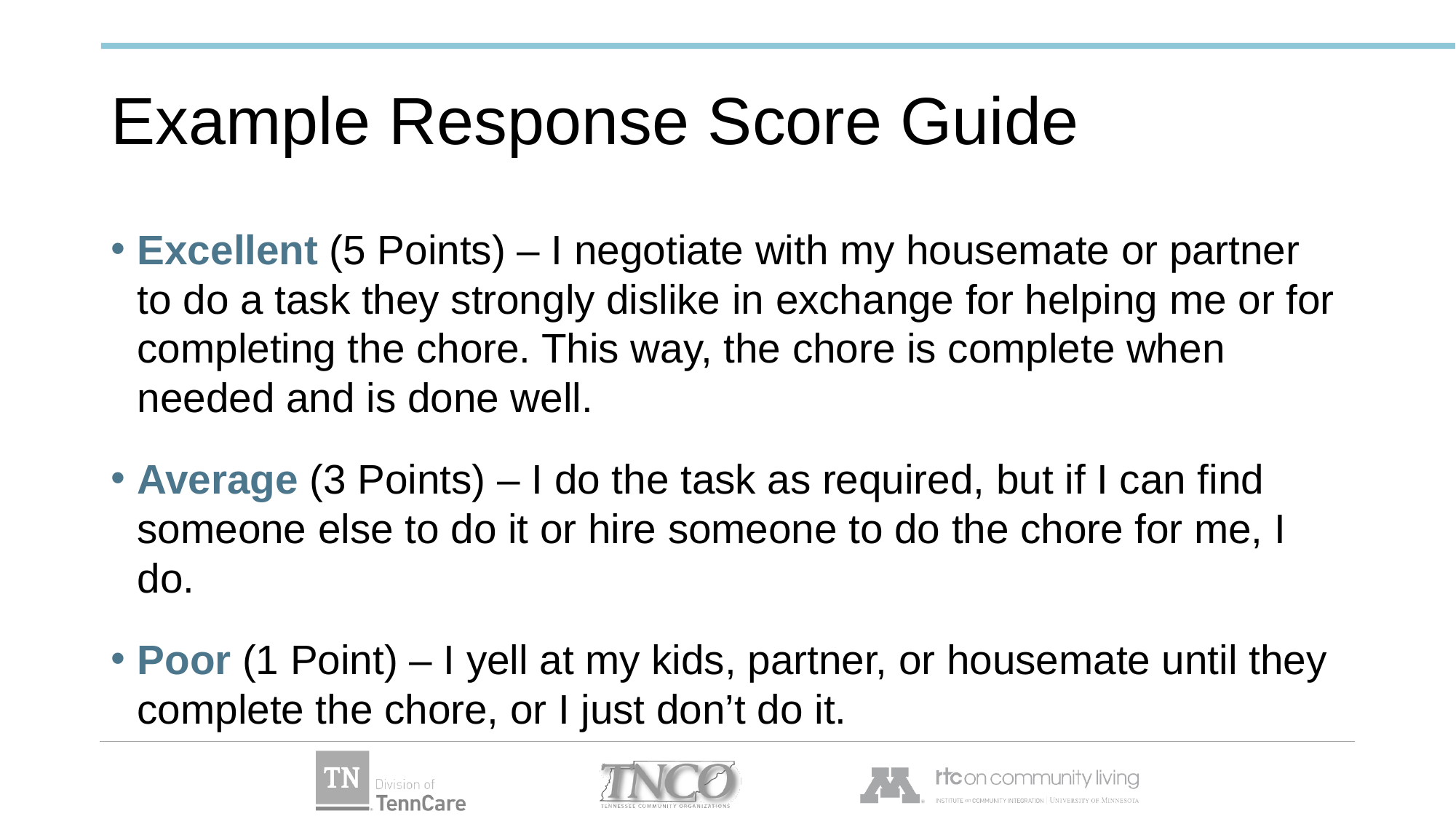

# Example Response Score Guide
Excellent (5 Points) – I negotiate with my housemate or partner to do a task they strongly dislike in exchange for helping me or for completing the chore. This way, the chore is complete when needed and is done well.
Average (3 Points) – I do the task as required, but if I can find someone else to do it or hire someone to do the chore for me, I do.
Poor (1 Point) – I yell at my kids, partner, or housemate until they complete the chore, or I just don’t do it.